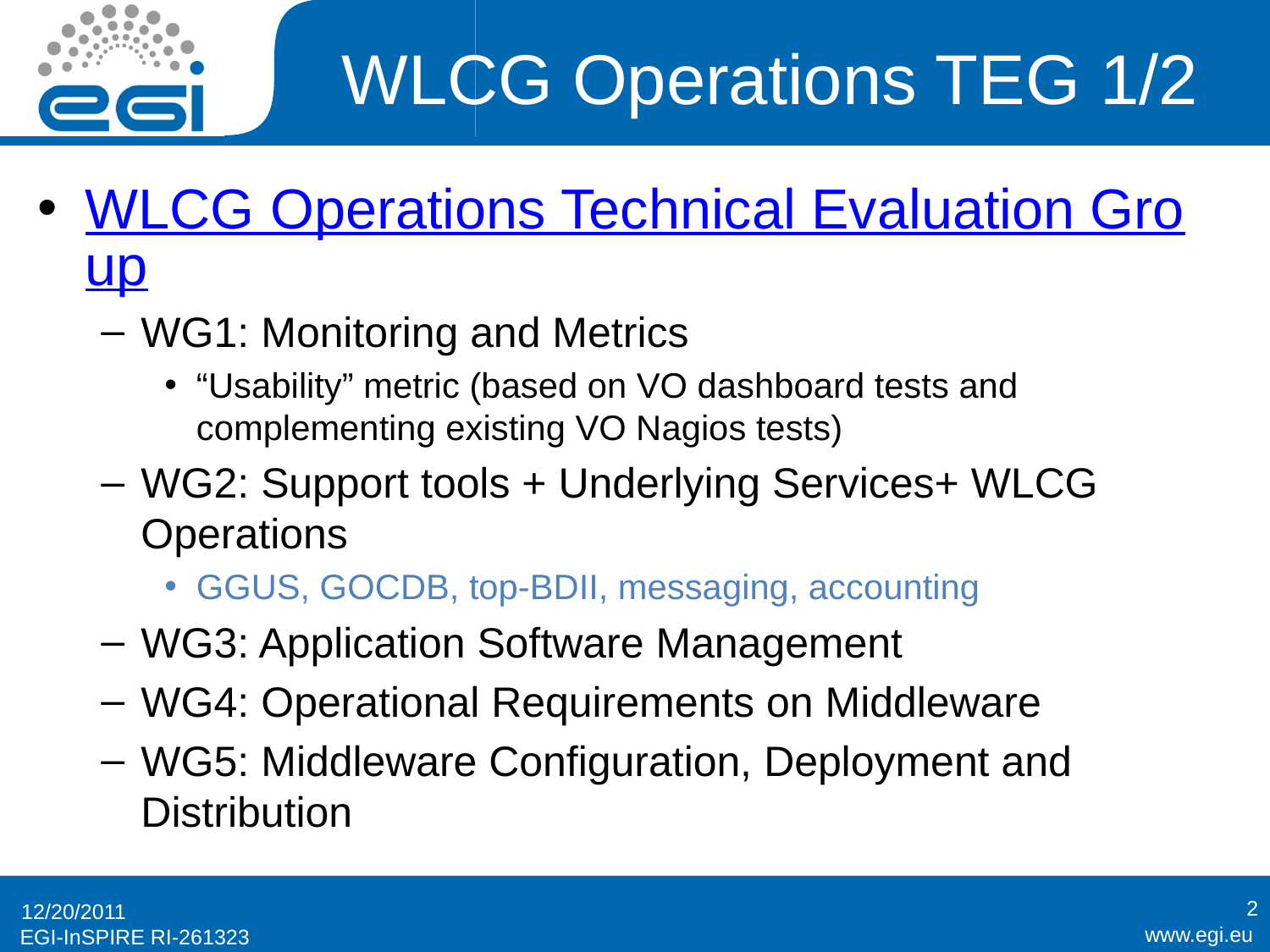

# WLCG Operations TEG 1/2
WLCG Operations Technical Evaluation Group
WG1: Monitoring and Metrics
“Usability” metric (based on VO dashboard tests and complementing existing VO Nagios tests)
WG2: Support tools + Underlying Services+ WLCG Operations
GGUS, GOCDB, top-BDII, messaging, accounting
WG3: Application Software Management
WG4: Operational Requirements on Middleware
WG5: Middleware Configuration, Deployment and Distribution

2
12/20/2011